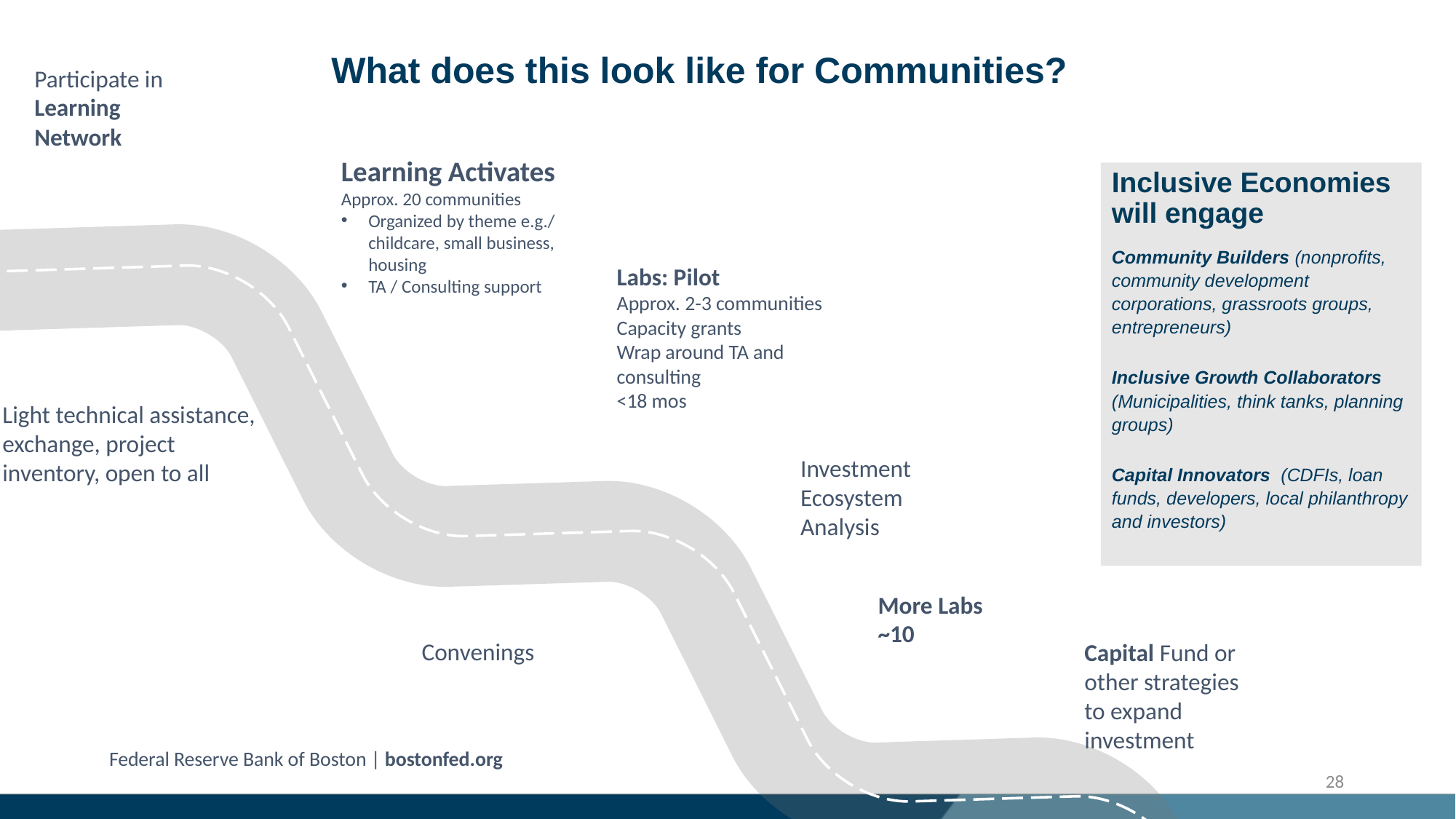

What does this look like for Communities?
Participate in Learning Network

Learning Activates
Approx. 20 communities
Organized by theme e.g./ childcare, small business, housing
TA / Consulting support

Inclusive Economies will engage
Community Builders (nonprofits, community development corporations, grassroots groups, entrepreneurs)
Inclusive Growth Collaborators (Municipalities, think tanks, planning groups)
Capital Innovators  (CDFIs, loan funds, developers, local philanthropy and investors)

Labs: Pilot
Approx. 2-3 communities
Capacity grants
Wrap around TA and consulting
<18 mos

Light technical assistance, exchange, project inventory, open to all
Investment Ecosystem Analysis
More Labs
~10
Convenings
Capital Fund or other strategies to expand investment
28